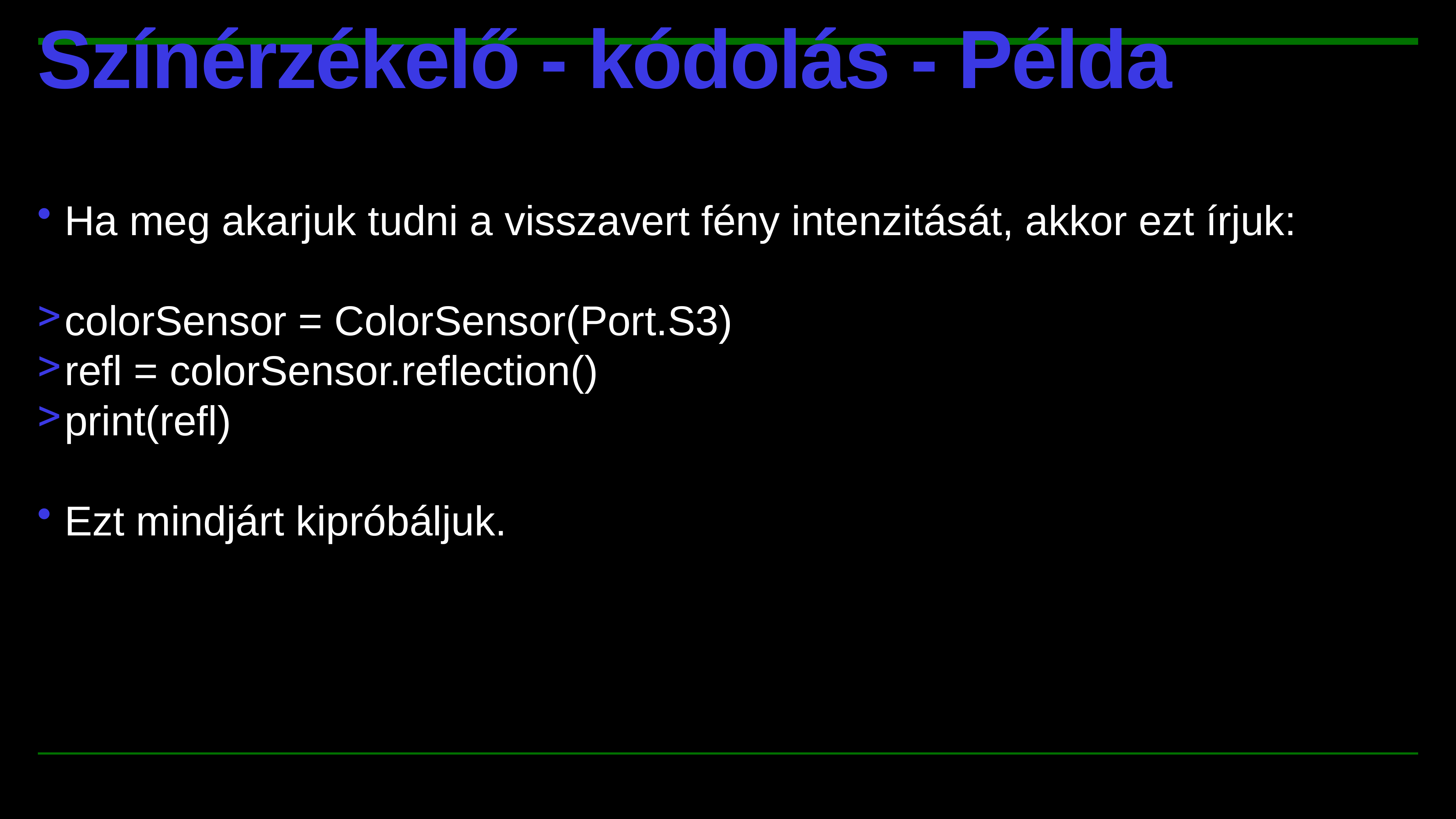

# Színérzékelő - kódolás - Példa
Ha meg akarjuk tudni a visszavert fény intenzitását, akkor ezt írjuk:

colorSensor = ColorSensor(Port.S3)
refl = colorSensor.reflection()
print(refl)

Ezt mindjárt kipróbáljuk.

❌

✅

❌

❌